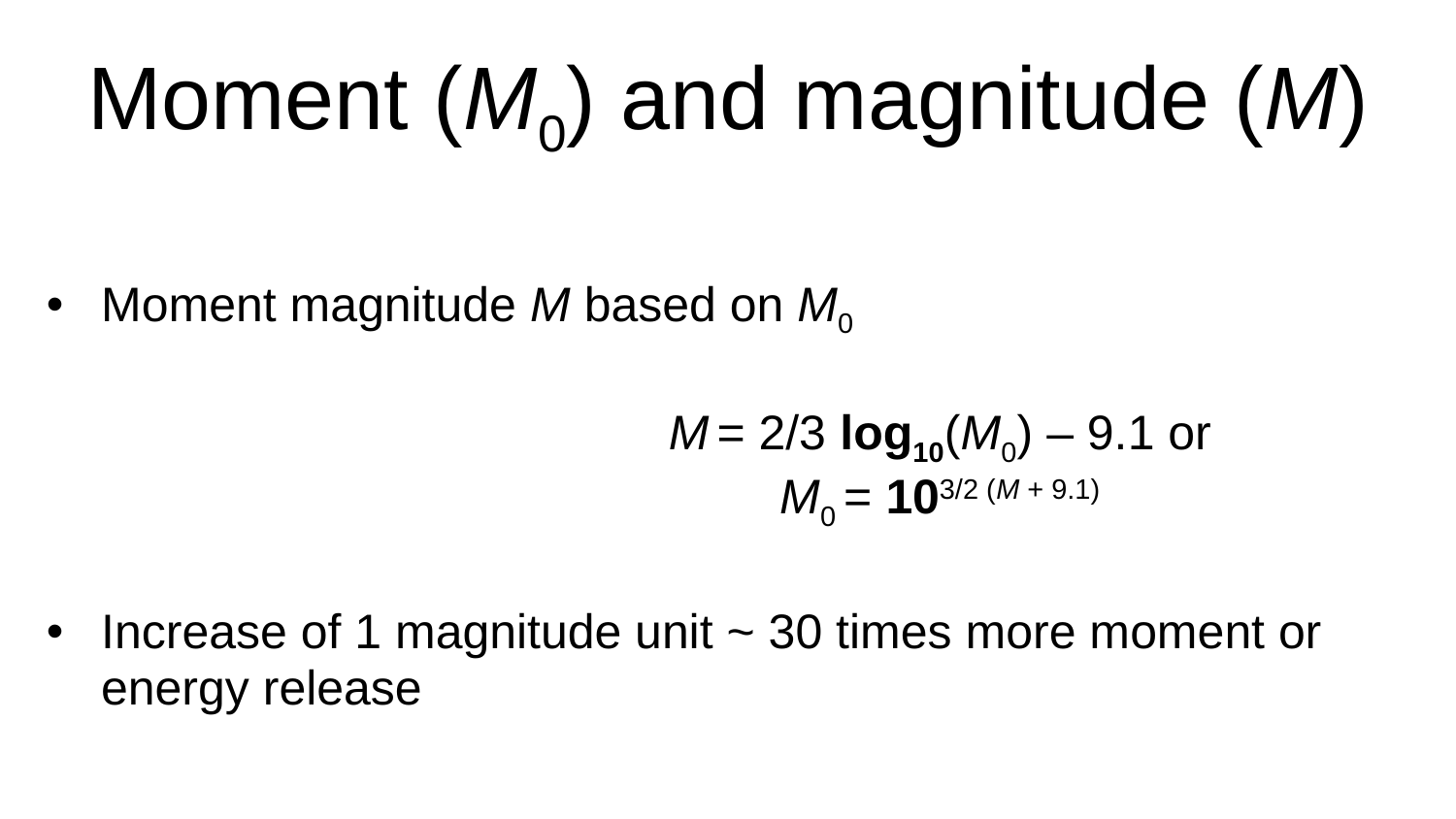

# Moment (M0) and magnitude (M)

Moment magnitude M based on M0

			M = 2/3 log10(M0) – 9.1 or
			M0 = 103/2 (M + 9.1)

Increase of 1 magnitude unit ~ 30 times more moment or energy release